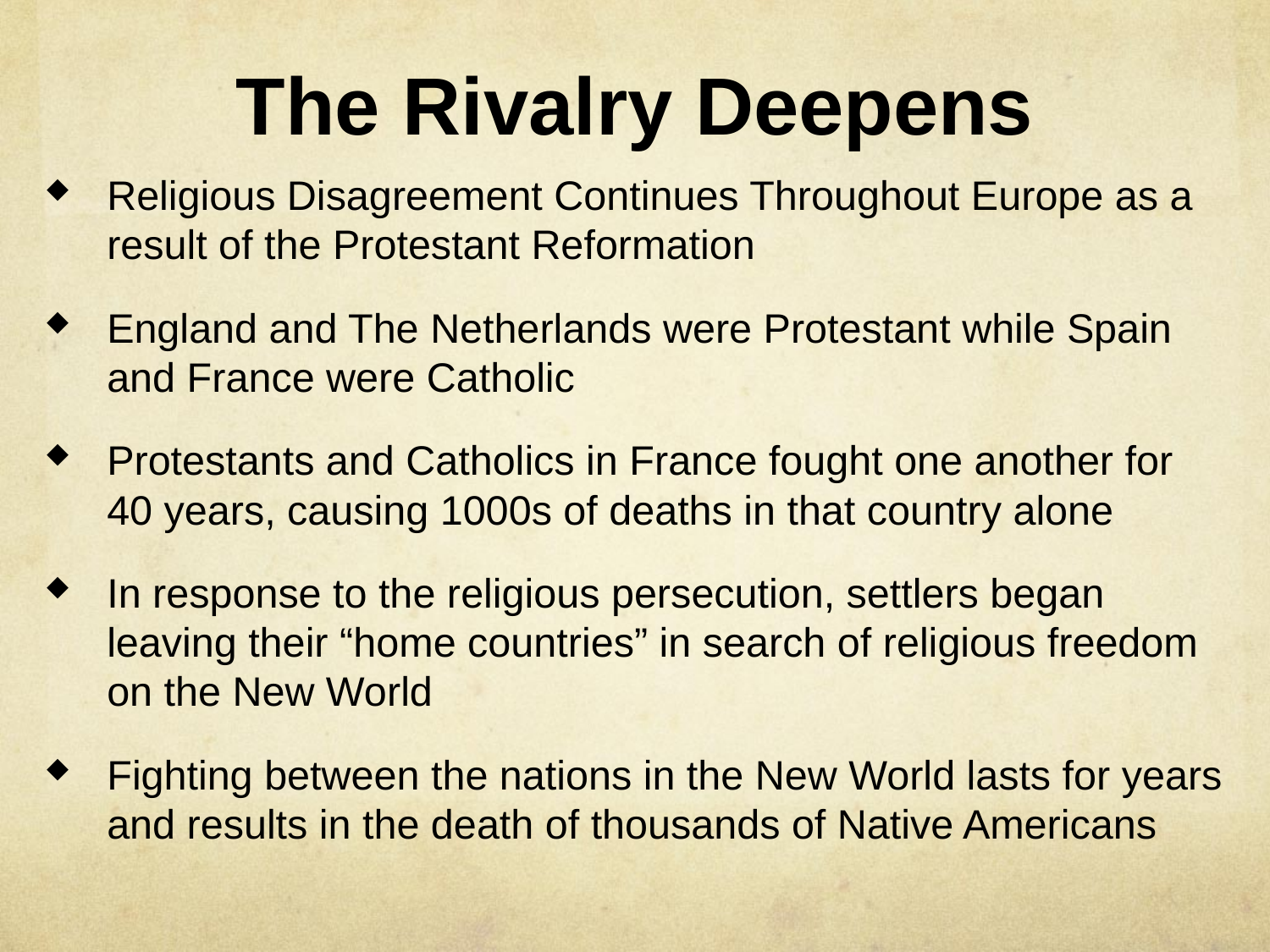

# The Rivalry Deepens
Religious Disagreement Continues Throughout Europe as a result of the Protestant Reformation
England and The Netherlands were Protestant while Spain and France were Catholic
Protestants and Catholics in France fought one another for 40 years, causing 1000s of deaths in that country alone
In response to the religious persecution, settlers began leaving their “home countries” in search of religious freedom on the New World
Fighting between the nations in the New World lasts for years and results in the death of thousands of Native Americans